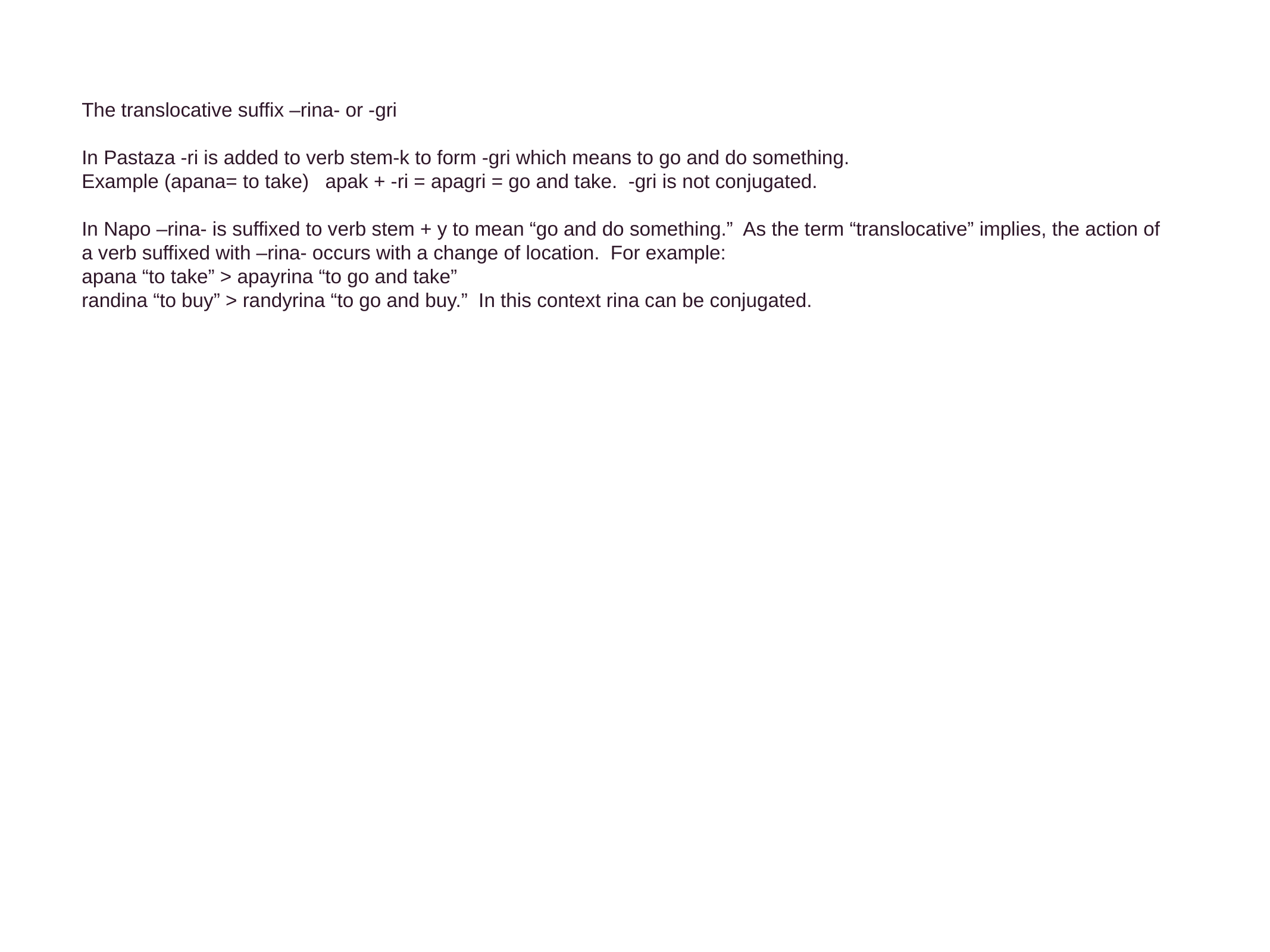

The translocative suffix –rina- or -gri

In Pastaza -ri is added to verb stem-k to form -gri which means to go and do something.
Example (apana= to take)   apak + -ri = apagri = go and take.  -gri is not conjugated.

In Napo –rina- is suffixed to verb stem + y to mean “go and do something.”  As the term “translocative” implies, the action of a verb suffixed with –rina- occurs with a change of location.  For example:
apana “to take” > apayrina “to go and take”
randina “to buy” > randyrina “to go and buy.”  In this context rina can be conjugated.